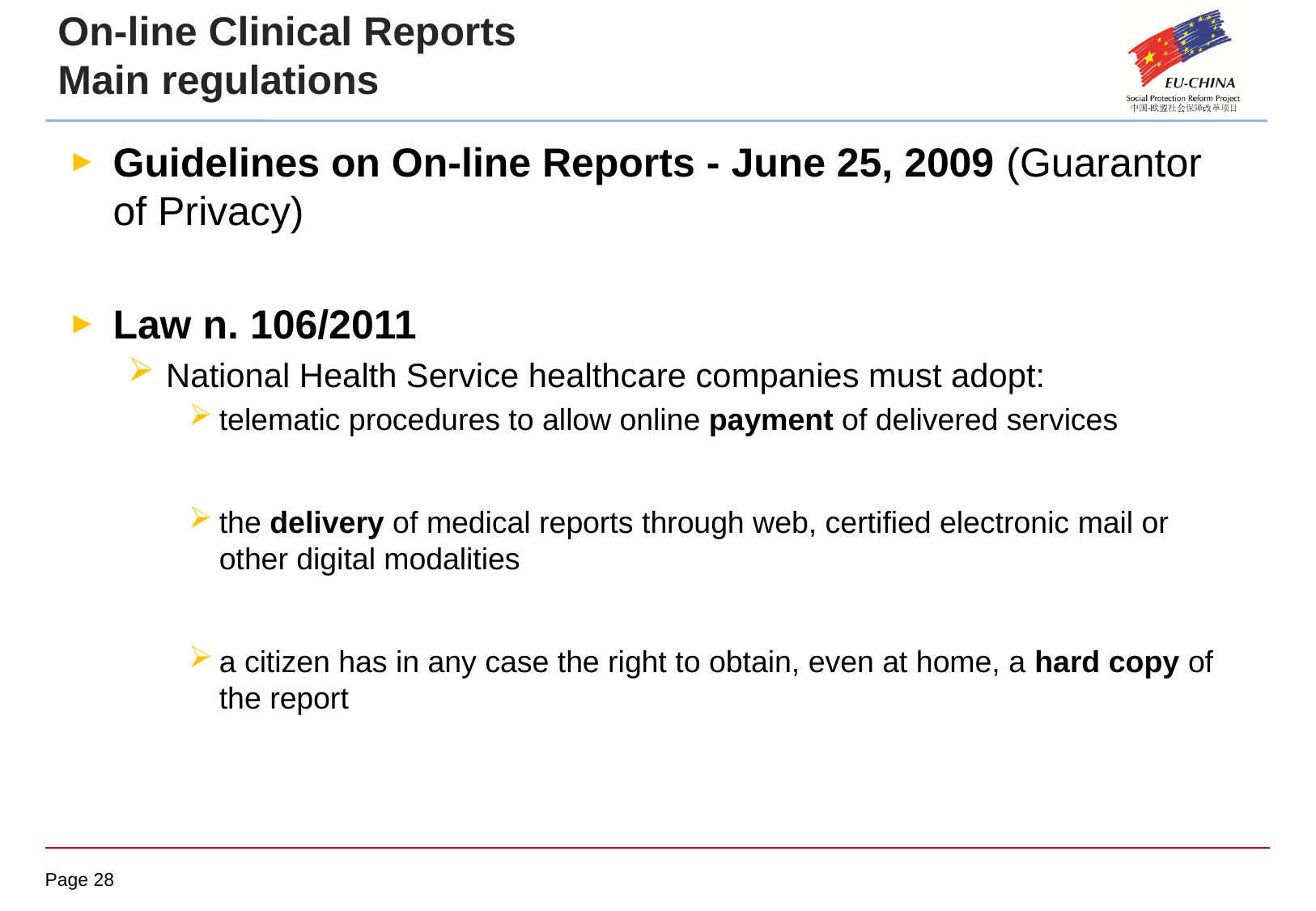

# On-line Clinical Reports Main regulations
Guidelines on On-line Reports - June 25, 2009 (Guarantor of Privacy)

Law n. 106/2011
National Health Service healthcare companies must adopt:
telematic procedures to allow online payment of delivered services

the delivery of medical reports through web, certified electronic mail or other digital modalities

a citizen has in any case the right to obtain, even at home, a hard copy of the report